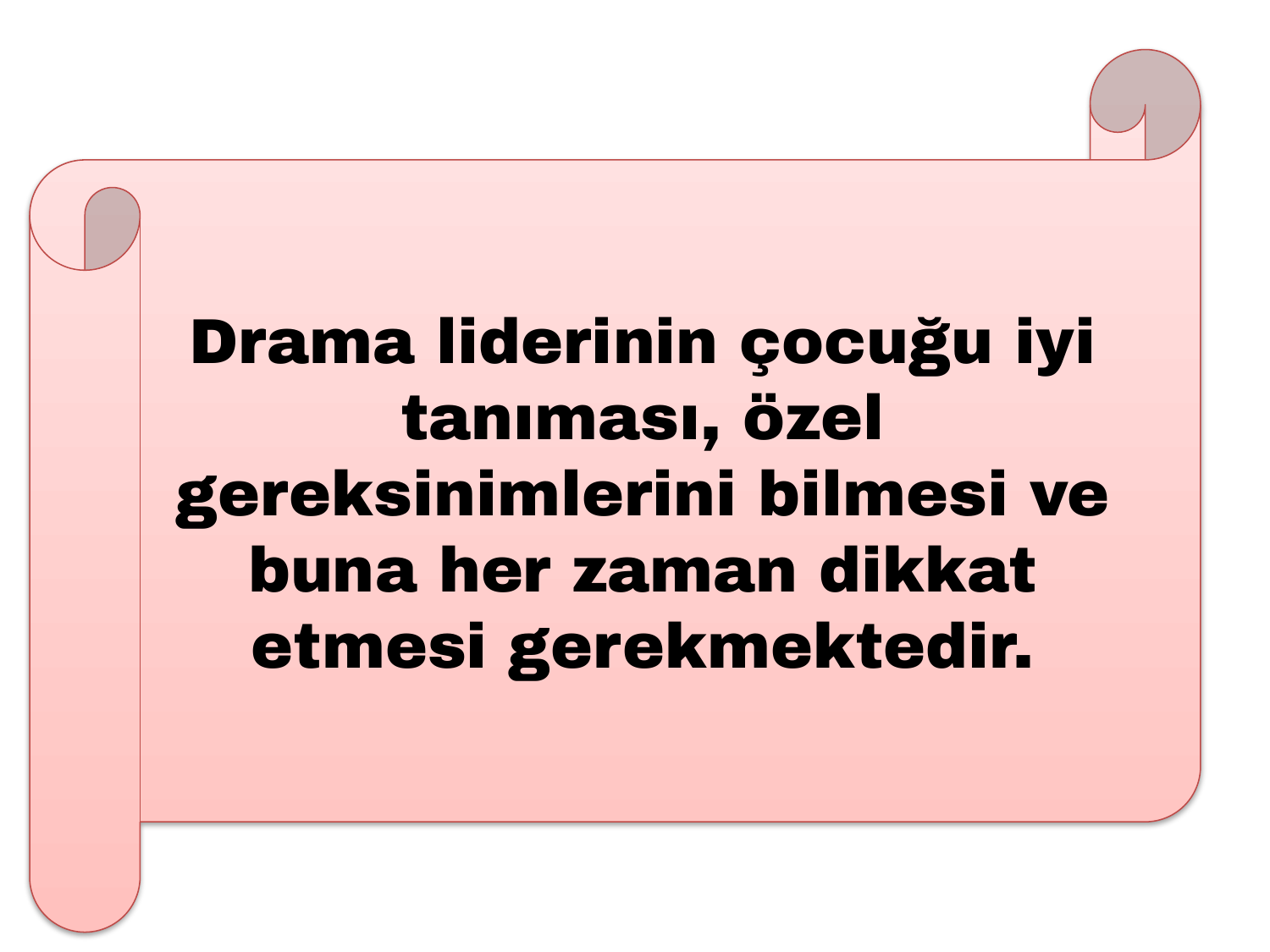

Drama liderinin çocuğu iyi tanıması, özel gereksinimlerini bilmesi ve buna her zaman dikkat etmesi gerekmektedir.